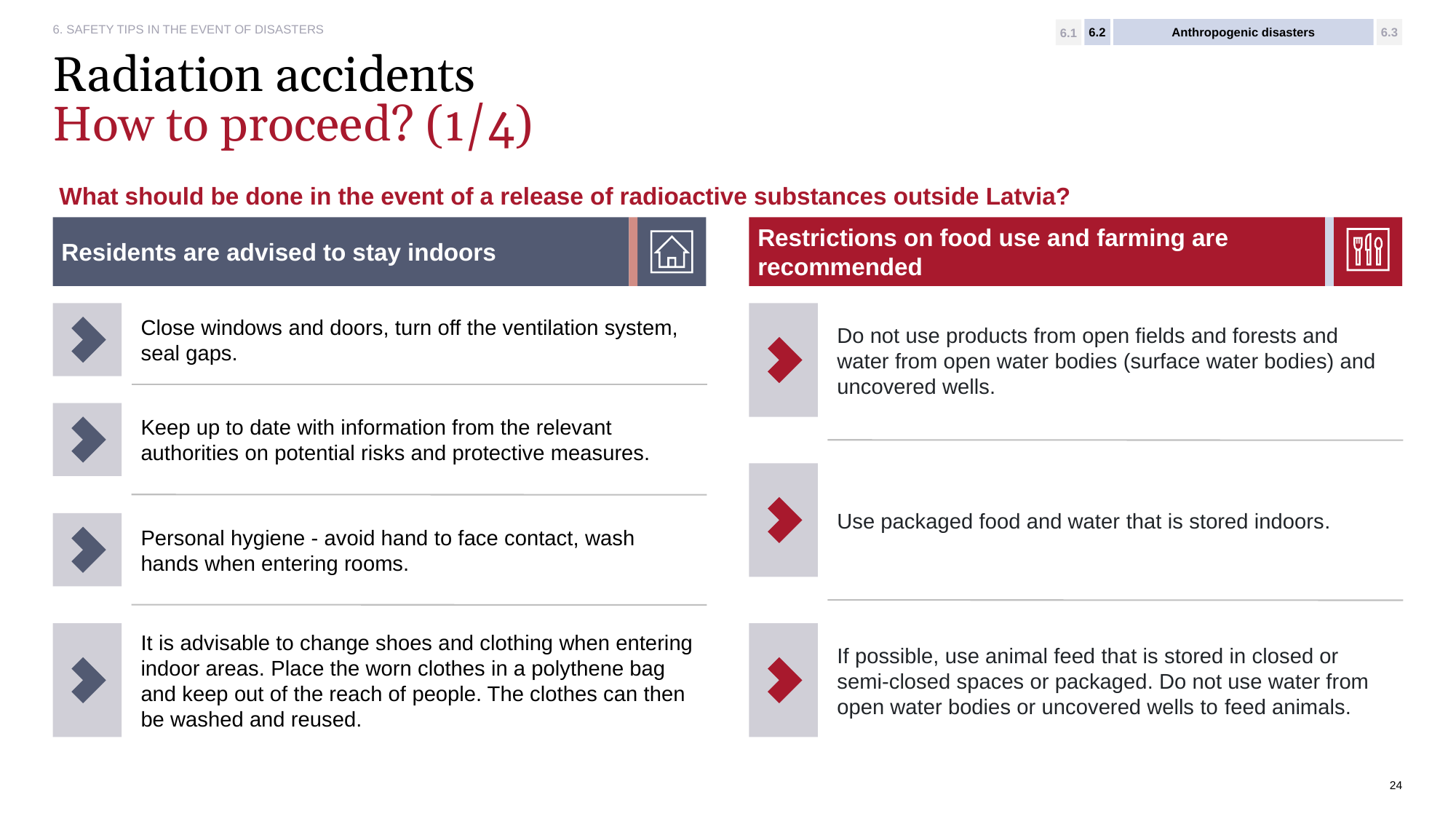

6.2
Anthropogenic disasters
6.3
6.1
# Radiation accidents How to proceed? (1/4)
What should be done in the event of a release of radioactive substances outside Latvia?
Residents are advised to stay indoors

Restrictions on food use and farming are recommended

Do not use products from open fields and forests and water from open water bodies (surface water bodies) and uncovered wells.

Close windows and doors, turn off the ventilation system, seal gaps.

Keep up to date with information from the relevant authorities on potential risks and protective measures.

Use packaged food and water that is stored indoors.

Personal hygiene - avoid hand to face contact, wash hands when entering rooms.

It is advisable to change shoes and clothing when entering indoor areas. Place the worn clothes in a polythene bag and keep out of the reach of people. The clothes can then be washed and reused.

If possible, use animal feed that is stored in closed or semi-closed spaces or packaged. Do not use water from open water bodies or uncovered wells to feed animals.

24